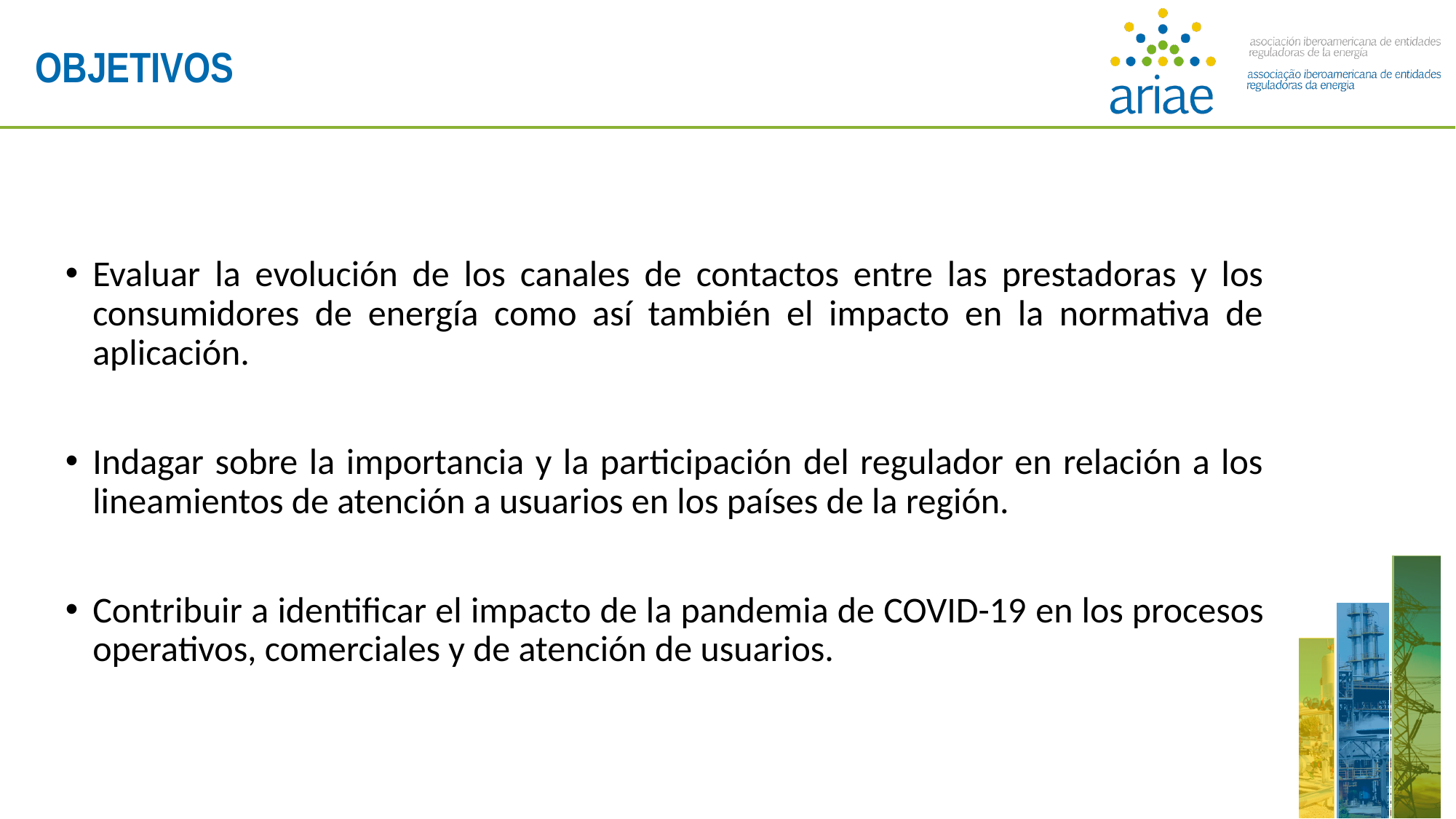

OBJETIVOS

Evaluar la evolución de los canales de contactos entre las prestadoras y los consumidores de energía como así también el impacto en la normativa de aplicación.

Indagar sobre la importancia y la participación del regulador en relación a los lineamientos de atención a usuarios en los países de la región.

Contribuir a identificar el impacto de la pandemia de COVID-19 en los procesos operativos, comerciales y de atención de usuarios.